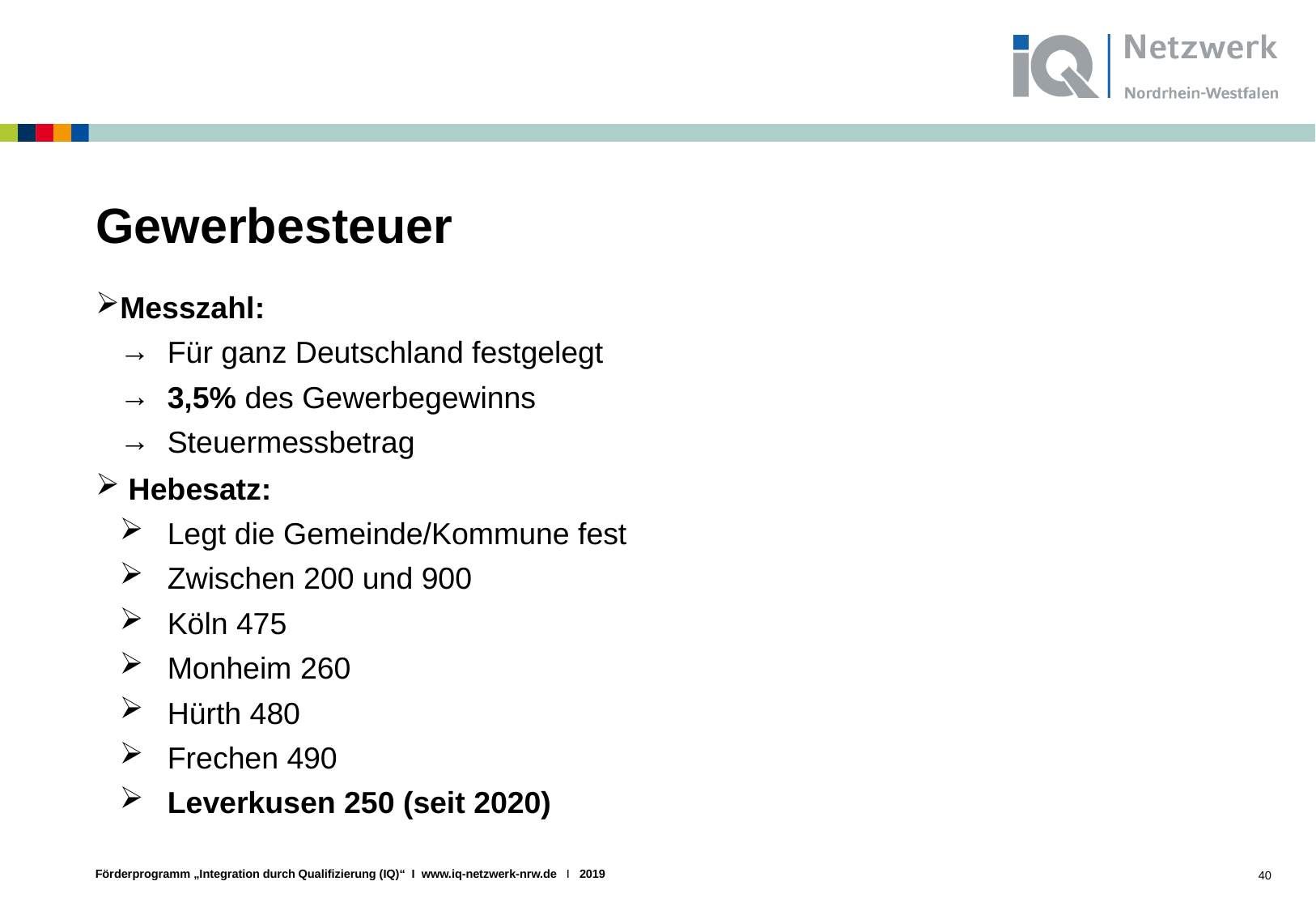

# Gewerbesteuer
Messzahl:
Für ganz Deutschland festgelegt
3,5% des Gewerbegewinns
Steuermessbetrag
 Hebesatz:
Legt die Gemeinde/Kommune fest
Zwischen 200 und 900
Köln 475
Monheim 260
Hürth 480
Frechen 490
Leverkusen 250 (seit 2020)

40